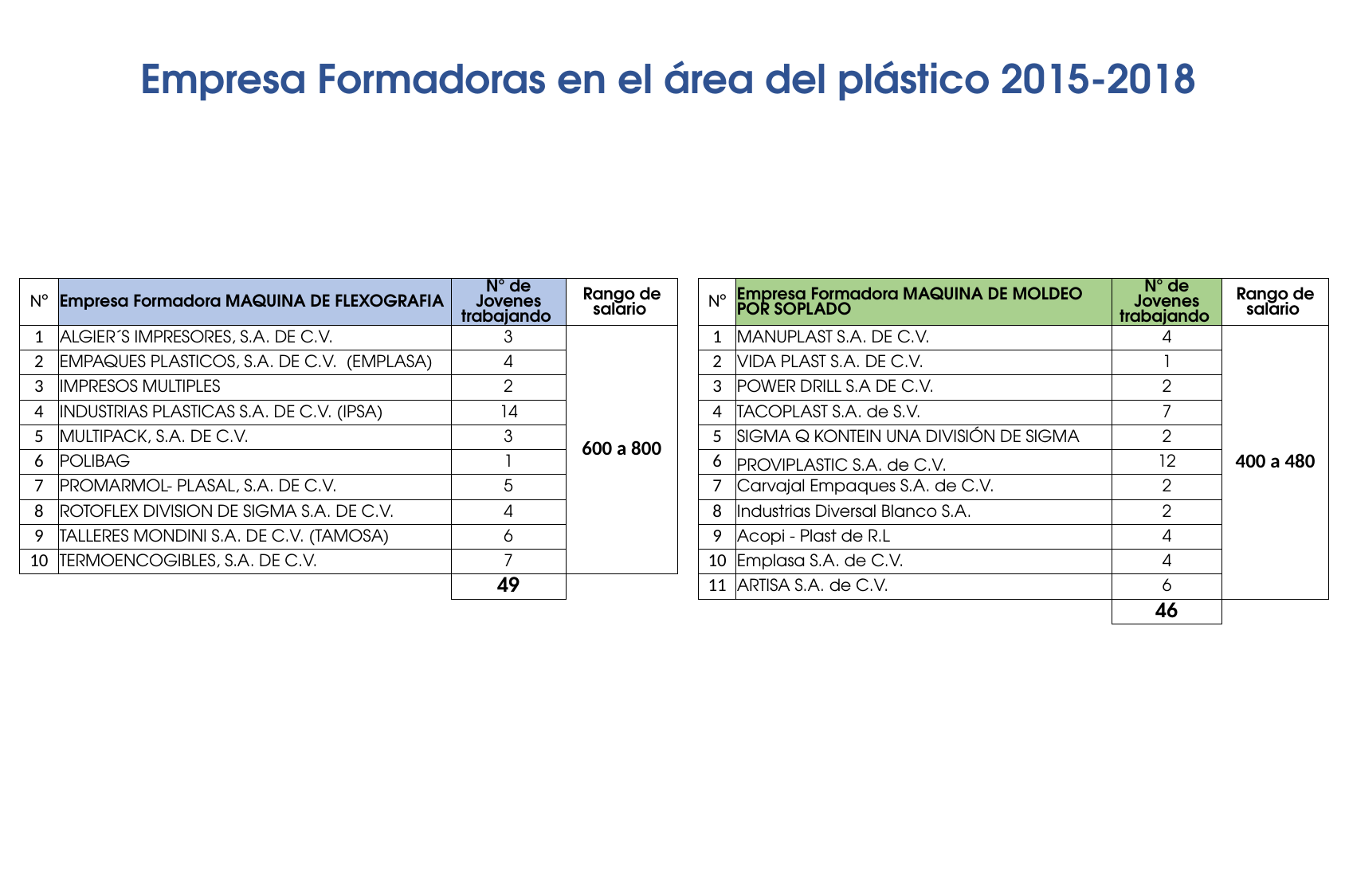

Empresa Formadoras en el área del plástico 2015-2018
| N° | Empresa Formadora MAQUINA DE FLEXOGRAFIA | N° de Jovenes trabajando | Rango de salario |
| --- | --- | --- | --- |
| 1 | ALGIER´S IMPRESORES, S.A. DE C.V. | 3 | 600 a 800 |
| 2 | EMPAQUES PLASTICOS, S.A. DE C.V. (EMPLASA) | 4 |  |
| 3 | IMPRESOS MULTIPLES | 2 |  |
| 4 | INDUSTRIAS PLASTICAS S.A. DE C.V. (IPSA) | 14 |  |
| 5 | MULTIPACK, S.A. DE C.V. | 3 |  |
| 6 | POLIBAG | 1 |  |
| 7 | PROMARMOL- PLASAL, S.A. DE C.V. | 5 |  |
| 8 | ROTOFLEX DIVISION DE SIGMA S.A. DE C.V. | 4 |  |
| 9 | TALLERES MONDINI S.A. DE C.V. (TAMOSA) | 6 |  |
| 10 | TERMOENCOGIBLES, S.A. DE C.V. | 7 |  |
|  |  | 49 |  |
| N° | Empresa Formadora MAQUINA DE MOLDEO POR SOPLADO | N° de Jovenes trabajando | Rango de salario |
| --- | --- | --- | --- |
| 1 | MANUPLAST S.A. DE C.V. | 4 | 400 a 480 |
| 2 | VIDA PLAST S.A. DE C.V. | 1 |  |
| 3 | POWER DRILL S.A DE C.V. | 2 |  |
| 4 | TACOPLAST S.A. de S.V. | 7 |  |
| 5 | SIGMA Q KONTEIN UNA DIVISIÓN DE SIGMA | 2 |  |
| 6 | PROVIPLASTIC S.A. de C.V. | 12 |  |
| 7 | Carvajal Empaques S.A. de C.V. | 2 |  |
| 8 | Industrias Diversal Blanco S.A. | 2 |  |
| 9 | Acopi - Plast de R.L | 4 |  |
| 10 | Emplasa S.A. de C.V. | 4 |  |
| 11 | ARTISA S.A. de C.V. | 6 |  |
|  |  | 46 |  |